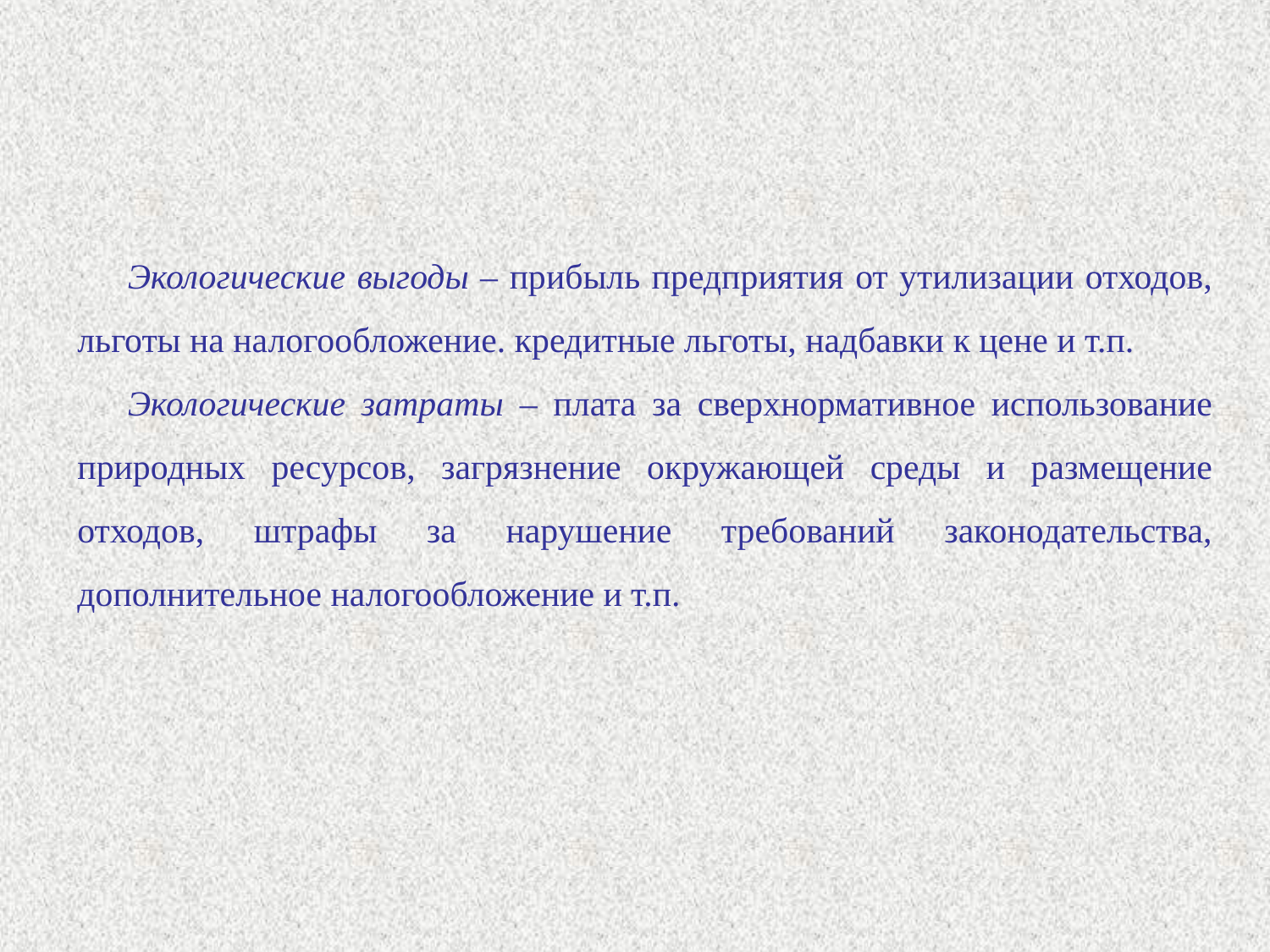

Экологические выгоды – прибыль предприятия от утилизации отходов, льготы на налогообложение. кредитные льготы, надбавки к цене и т.п.
Экологические затраты – плата за сверхнормативное использование природных ресурсов, загрязнение окружающей среды и размещение отходов, штрафы за нарушение требований законодательства, дополнительное налогообложение и т.п.